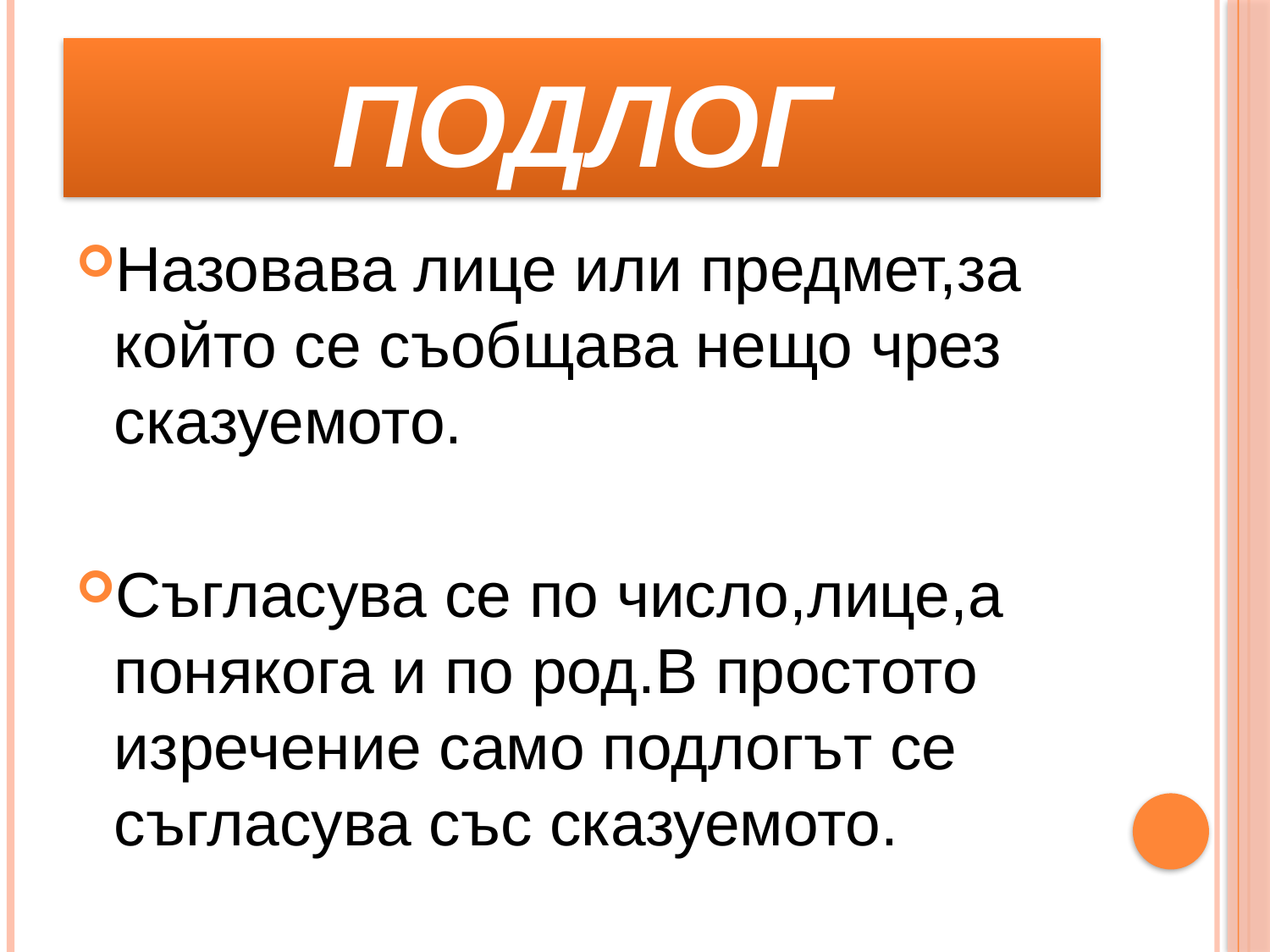

# подлог
Назовава лице или предмет,за който се съобщава нещо чрез сказуемото.

Съгласува се по число,лице,а понякога и по род.В простото изречение само подлогът се съгласува със сказуемото.